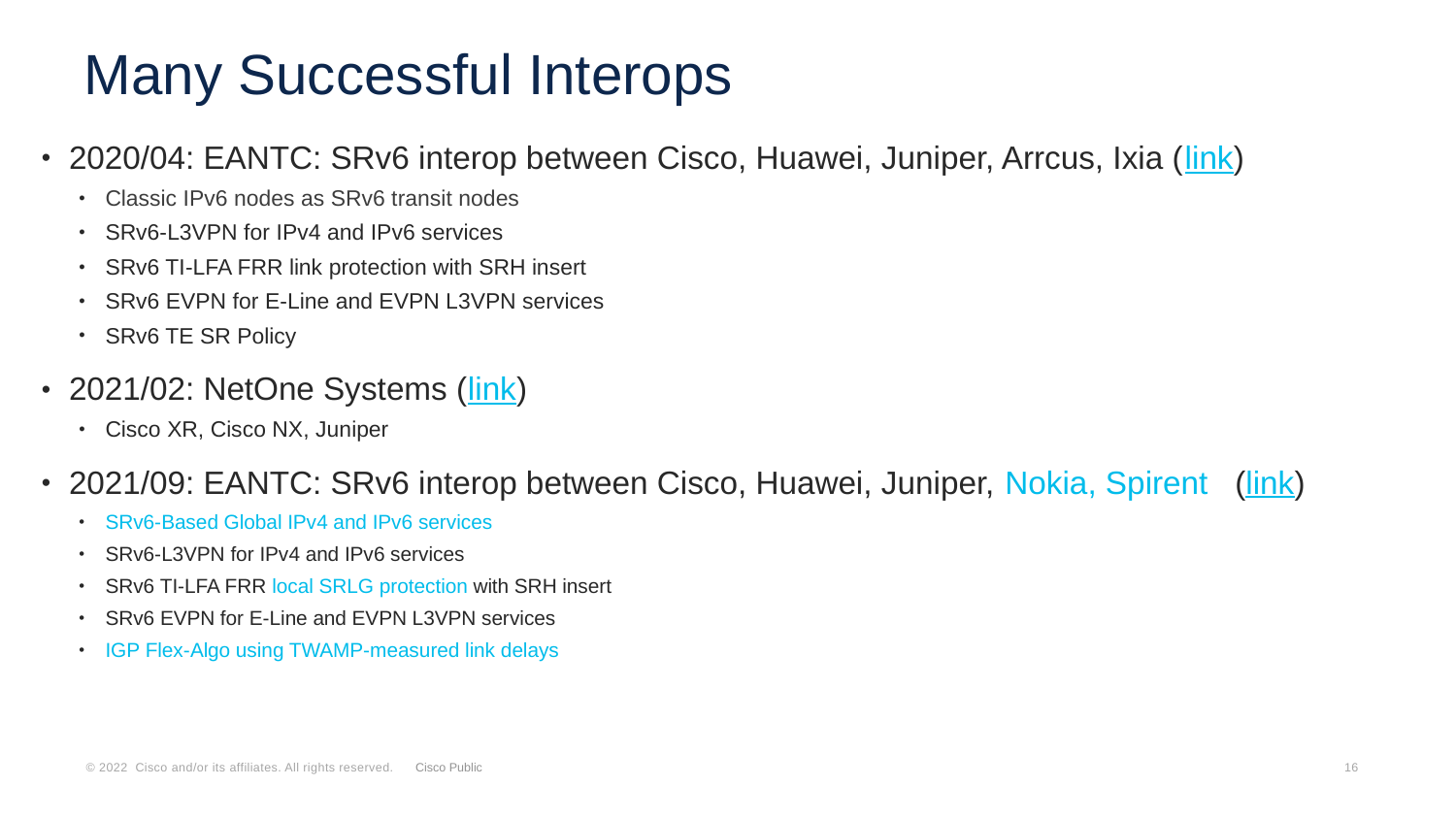

# Many Successful Interops
2020/04: EANTC: SRv6 interop between Cisco, Huawei, Juniper, Arrcus, Ixia (link)
Classic IPv6 nodes as SRv6 transit nodes
SRv6-L3VPN for IPv4 and IPv6 services
SRv6 TI-LFA FRR link protection with SRH insert
SRv6 EVPN for E-Line and EVPN L3VPN services
SRv6 TE SR Policy
2021/02: NetOne Systems (link)
Cisco XR, Cisco NX, Juniper
2021/09: EANTC: SRv6 interop between Cisco, Huawei, Juniper, Nokia, Spirent   (link)
SRv6-Based Global IPv4 and IPv6 services
SRv6-L3VPN for IPv4 and IPv6 services
SRv6 TI-LFA FRR local SRLG protection with SRH insert
SRv6 EVPN for E-Line and EVPN L3VPN services
IGP Flex-Algo using TWAMP-measured link delays